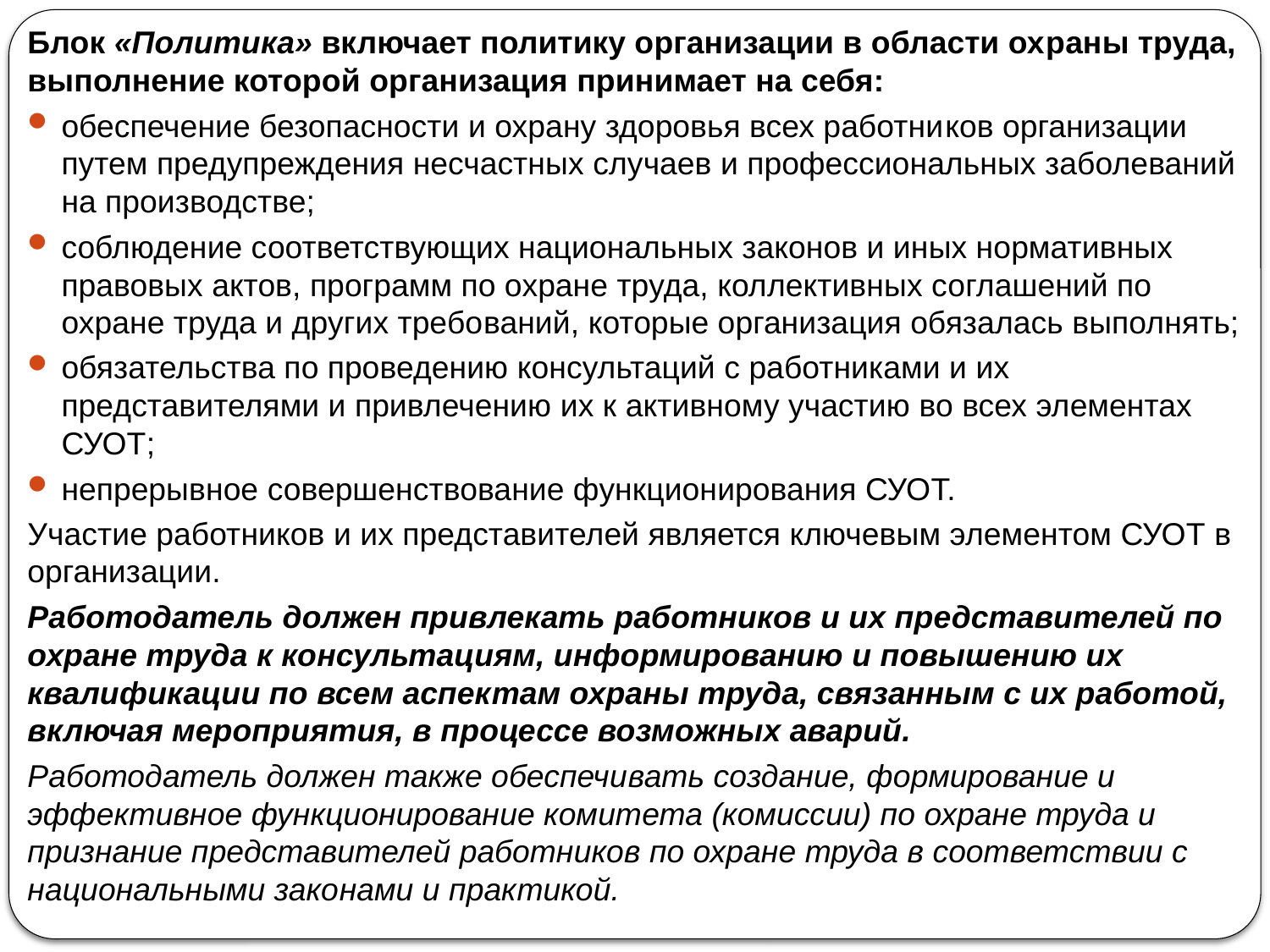

Блок «Политика» включает политику организации в области ох­раны труда, выполнение которой организация принимает на себя:
обеспечение безопасности и охрану здоровья всех работни­ков организации путем предупреждения несчастных случаев и профессиональных заболеваний на производстве;
соблюдение соответствующих национальных законов и иных нормативных правовых актов, программ по охране труда, коллективных соглашений по охране труда и других требо­ваний, которые организация обязалась выполнять;
обязательства по проведению консультаций с работниками и их представителями и привлечению их к активному участию во всех элементах СУОТ;
непрерывное совершенствование функционирования СУОТ.
Участие работников и их представителей является ключевым элементом СУОТ в организации.
Работодатель должен привлекать работников и их представителей по охране труда к консультациям, информированию и повышению их квалификации по всем аспек­там охраны труда, связанным с их работой, включая мероприятия, в процессе возможных аварий.
Работодатель должен также обеспечи­вать создание, формирование и эффективное функционирование комитета (комиссии) по охране труда и признание представителей работников по охране труда в соответствии с национальными зако­нами и практикой.